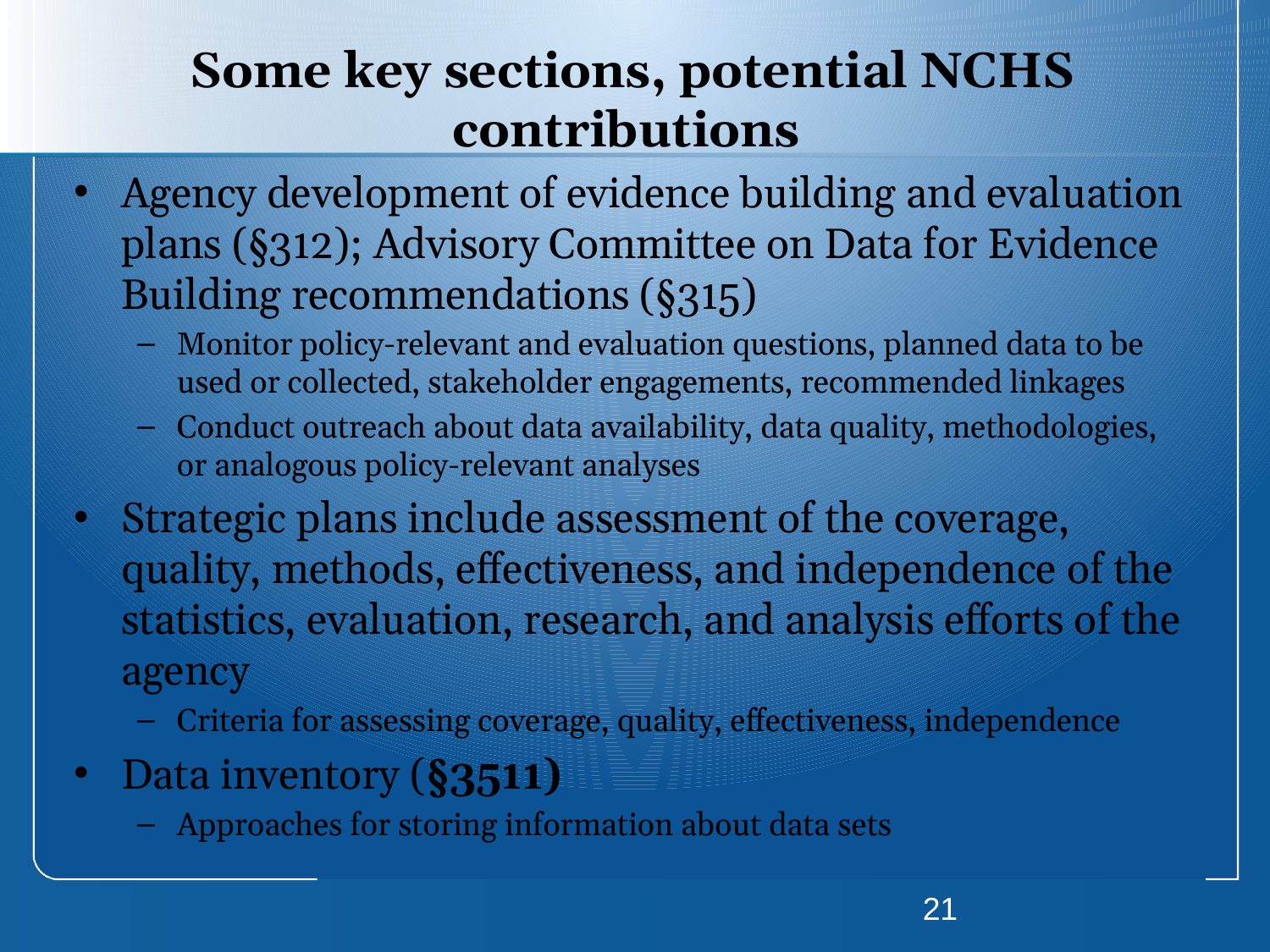

# Some key sections, potential NCHS contributions
Agency development of evidence building and evaluation plans (§312); Advisory Committee on Data for Evidence Building recommendations (§315)
Monitor policy-relevant and evaluation questions, planned data to be used or collected, stakeholder engagements, recommended linkages
Conduct outreach about data availability, data quality, methodologies, or analogous policy-relevant analyses
Strategic plans include assessment of the coverage, quality, methods, effectiveness, and independence of the statistics, evaluation, research, and analysis efforts of the agency
Criteria for assessing coverage, quality, effectiveness, independence
Data inventory (§3511)
Approaches for storing information about data sets
21